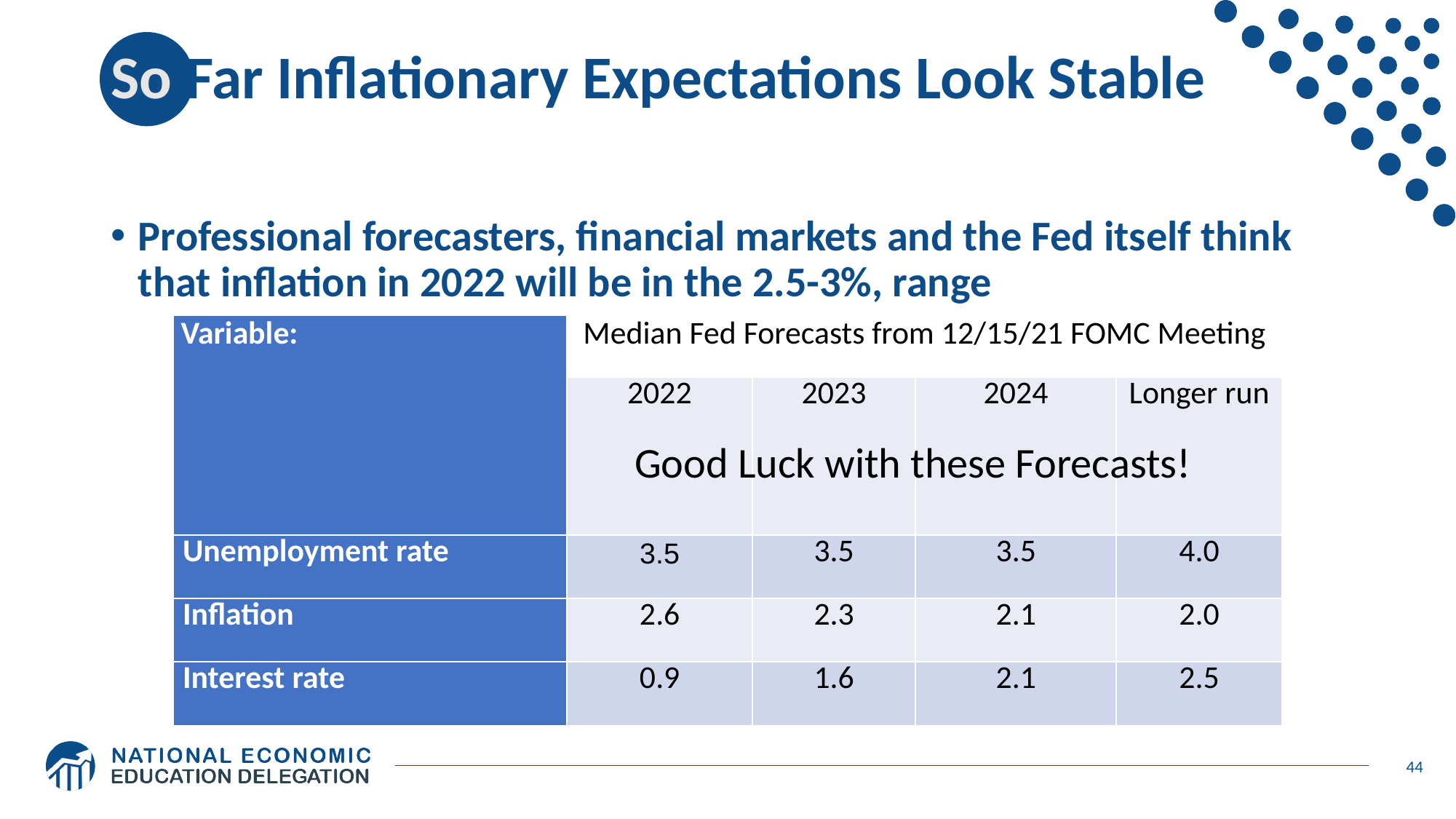

# So Far Inflationary Expectations Look Stable
Professional forecasters, financial markets and the Fed itself think that inflation in 2022 will be in the 2.5-3%, range

| Variable: | Median Fed Forecasts from 12/15/21 FOMC Meeting |  |  |  |
| --- | --- | --- | --- | --- |
|  | 2022 | 2023 | 2024 | Longer run |
| Unemployment rate | 3.5 | 3.5 | 3.5 | 4.0 |
| Inflation | 2.6 | 2.3 | 2.1 | 2.0 |
| Interest rate | 0.9 | 1.6 | 2.1 | 2.5 |
Good Luck with these Forecasts!
44